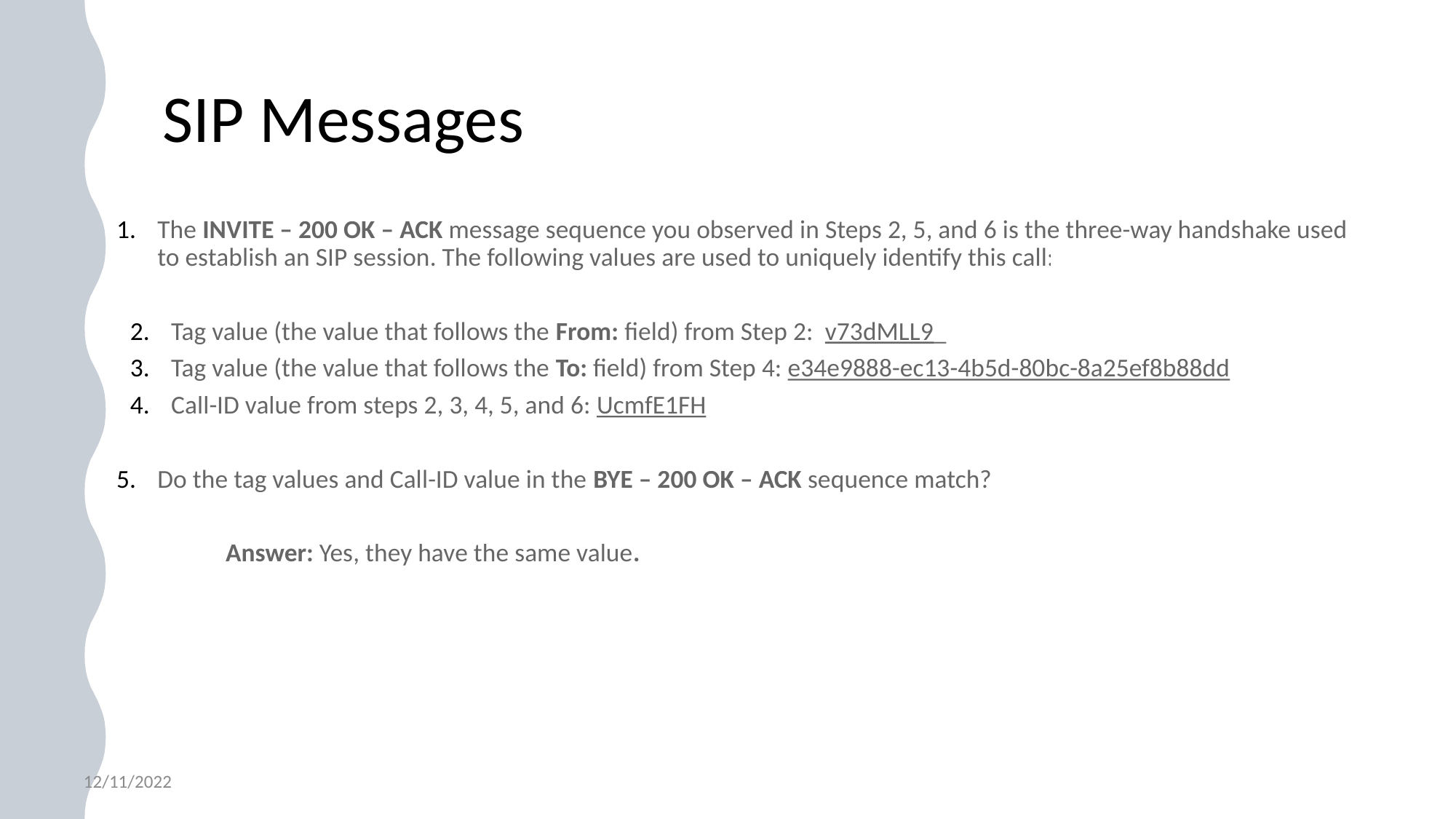

SIP Messages

The INVITE – 200 OK – ACK message sequence you observed in Steps 2, 5, and 6 is the three-way handshake used to establish an SIP session. The following values are used to uniquely identify this call:

Tag value (the value that follows the From: field) from Step 2:  v73dMLL9_
Tag value (the value that follows the To: field) from Step 4: e34e9888-ec13-4b5d-80bc-8a25ef8b88dd
Call-ID value from steps 2, 3, 4, 5, and 6: UcmfE1FH

Do the tag values and Call-ID value in the BYE – 200 OK – ACK sequence match?

	Answer: Yes, they have the same value.
12/11/2022
NETW 320 Temesgen Kune